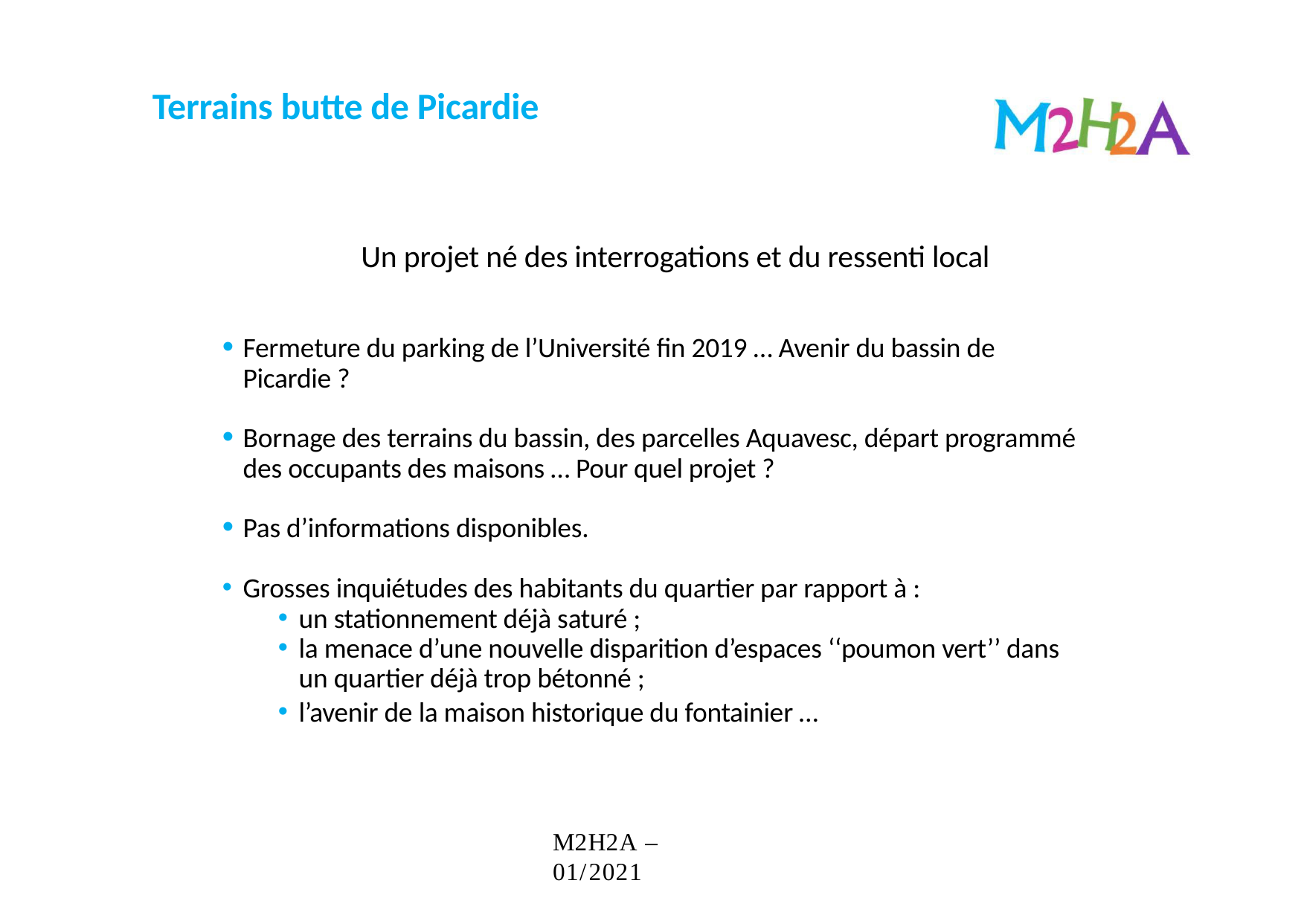

# Terrains butte de Picardie

Un projet né des interrogations et du ressenti local
Fermeture du parking de l’Université fin 2019 … Avenir du bassin de Picardie ?

Bornage des terrains du bassin, des parcelles Aquavesc, départ programmé des occupants des maisons … Pour quel projet ?

Pas d’informations disponibles.

Grosses inquiétudes des habitants du quartier par rapport à :
un stationnement déjà saturé ;
la menace d’une nouvelle disparition d’espaces ‘‘poumon vert’’ dans un quartier déjà trop bétonné ;
l’avenir de la maison historique du fontainier …

M2H2A – 01/2021
7